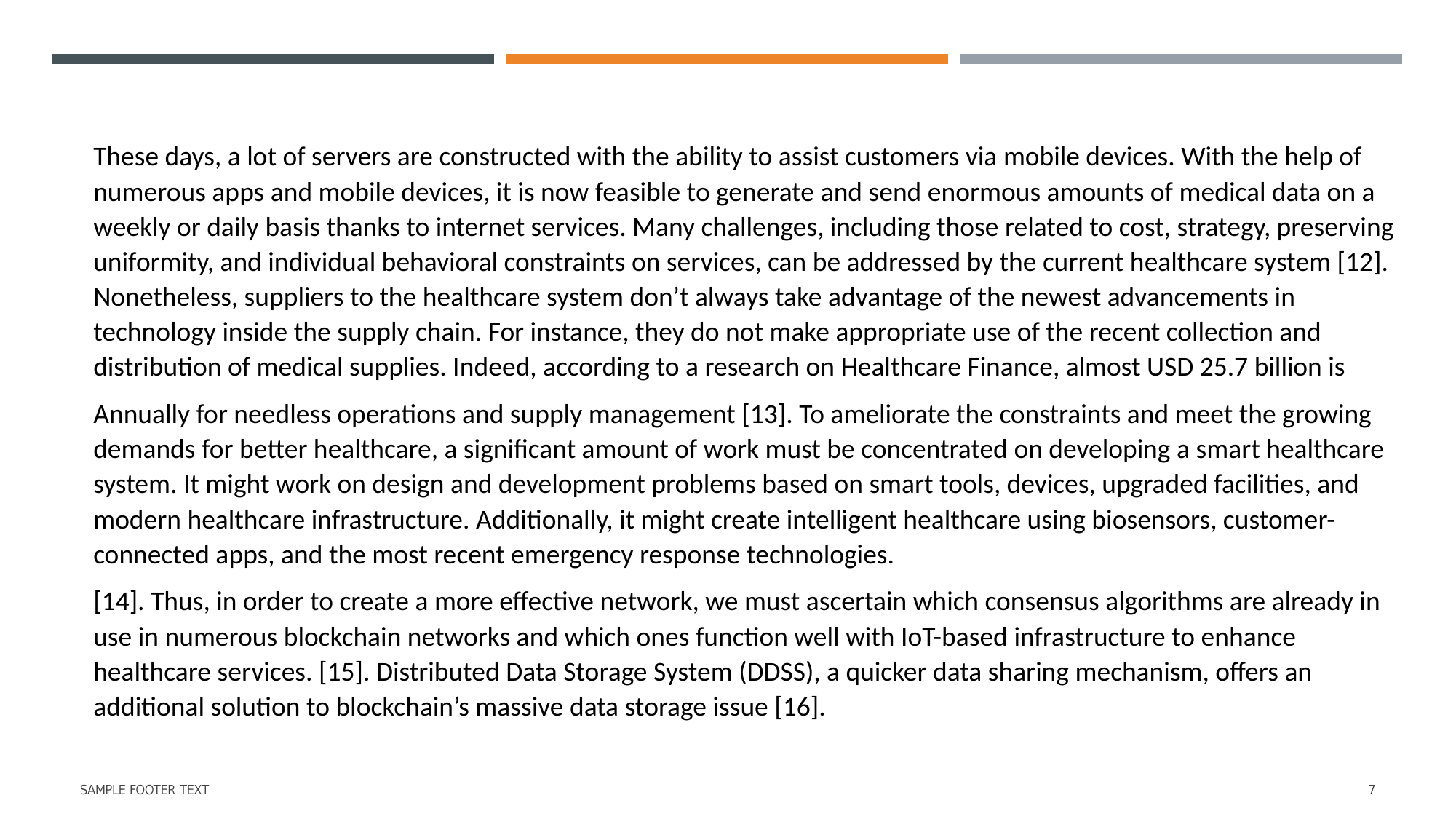

These days, a lot of servers are constructed with the ability to assist customers via mobile devices. With the help of numerous apps and mobile devices, it is now feasible to generate and send enormous amounts of medical data on a weekly or daily basis thanks to internet services. Many challenges, including those related to cost, strategy, preserving uniformity, and individual behavioral constraints on services, can be addressed by the current healthcare system [12]. Nonetheless, suppliers to the healthcare system don’t always take advantage of the newest advancements in technology inside the supply chain. For instance, they do not make appropriate use of the recent collection and distribution of medical supplies. Indeed, according to a research on Healthcare Finance, almost USD 25.7 billion is
Annually for needless operations and supply management [13]. To ameliorate the constraints and meet the growing demands for better healthcare, a significant amount of work must be concentrated on developing a smart healthcare system. It might work on design and development problems based on smart tools, devices, upgraded facilities, and modern healthcare infrastructure. Additionally, it might create intelligent healthcare using biosensors, customer-connected apps, and the most recent emergency response technologies.
[14]. Thus, in order to create a more effective network, we must ascertain which consensus algorithms are already in use in numerous blockchain networks and which ones function well with IoT-based infrastructure to enhance healthcare services. [15]. Distributed Data Storage System (DDSS), a quicker data sharing mechanism, offers an additional solution to blockchain’s massive data storage issue [16].

Sample Footer Text
7